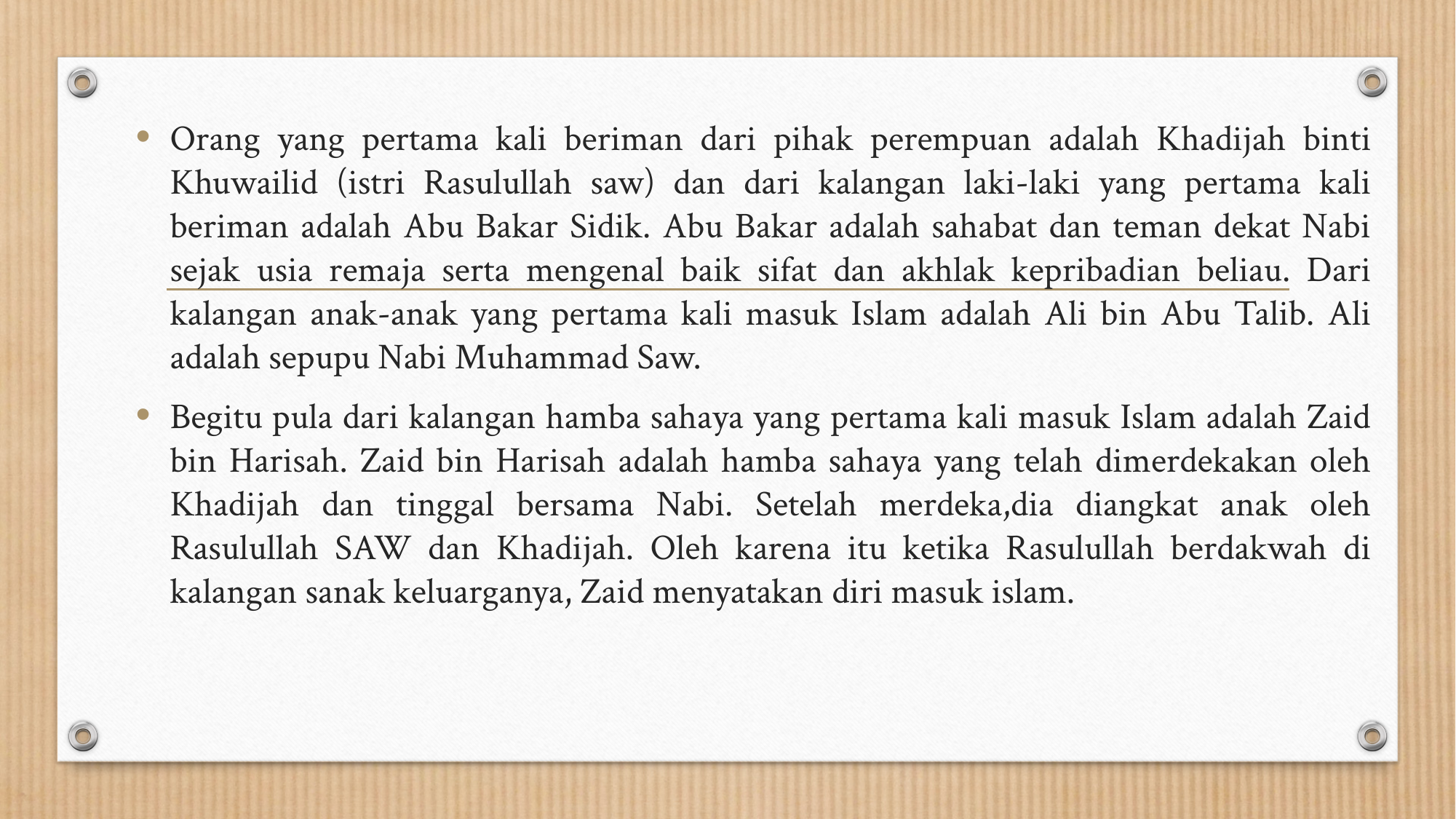

Orang yang pertama kali beriman dari pihak perempuan adalah Khadijah binti Khuwailid (istri Rasulullah saw) dan dari kalangan laki-laki yang pertama kali beriman adalah Abu Bakar Sidik. Abu Bakar adalah sahabat dan teman dekat Nabi sejak usia remaja serta mengenal baik sifat dan akhlak kepribadian beliau. Dari kalangan anak-anak yang pertama kali masuk Islam adalah Ali bin Abu Talib. Ali adalah sepupu Nabi Muhammad Saw.
Begitu pula dari kalangan hamba sahaya yang pertama kali masuk Islam adalah Zaid bin Harisah. Zaid bin Harisah adalah hamba sahaya yang telah dimerdekakan oleh Khadijah dan tinggal bersama Nabi. Setelah merdeka,dia diangkat anak oleh Rasulullah SAW dan Khadijah. Oleh karena itu ketika Rasulullah berdakwah di kalangan sanak keluarganya, Zaid menyatakan diri masuk islam.